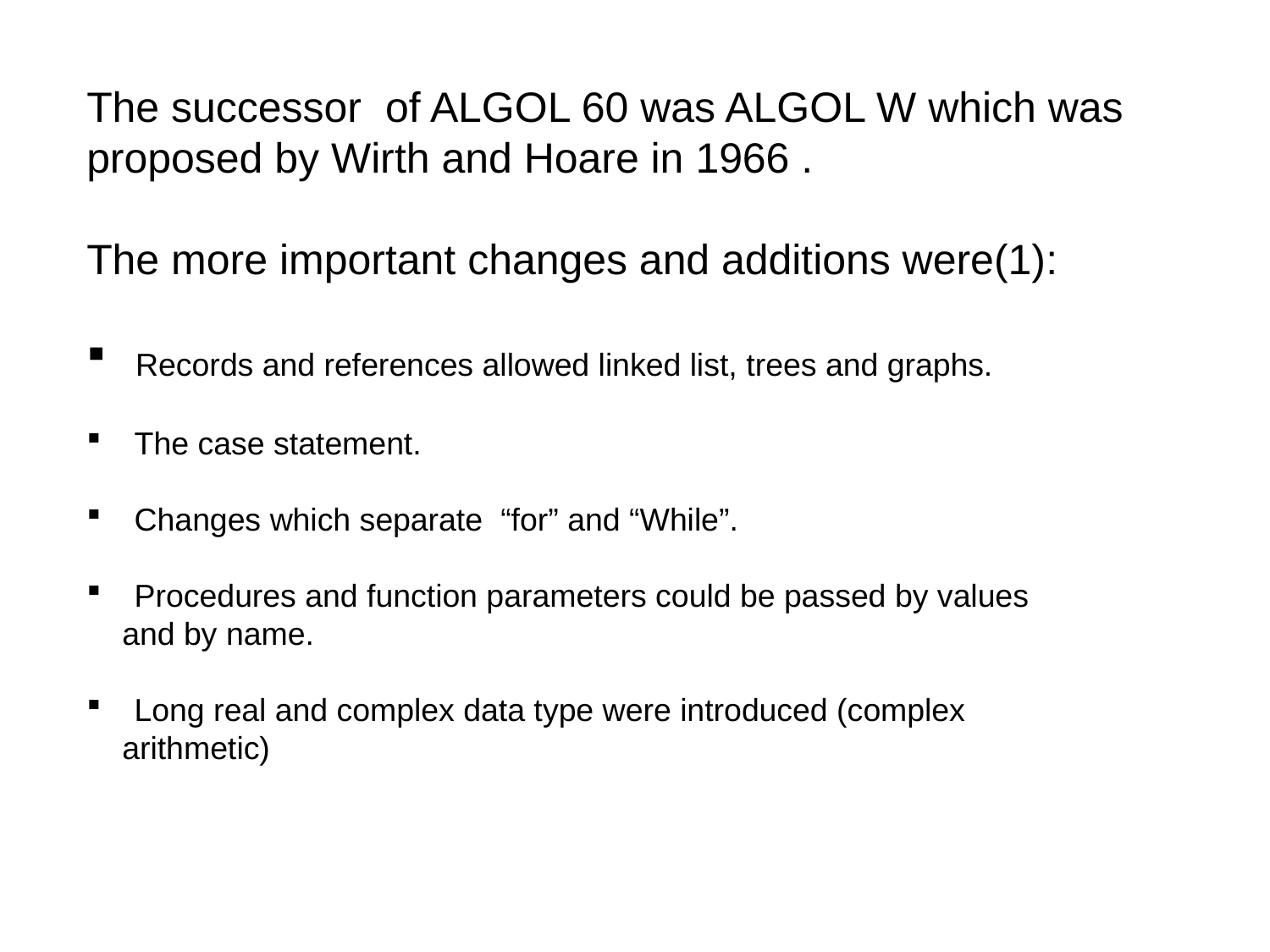

The successor  of ALGOL 60 was ALGOL W which was proposed by Wirth and Hoare in 1966 .

The more important changes and additions were(1):

  Records and references allowed linked list, trees and graphs.

  The case statement.

  Changes which separate  “for” and “While”.

  Procedures and function parameters could be passed by values
    and by name.

  Long real and complex data type were introduced (complex
    arithmetic)